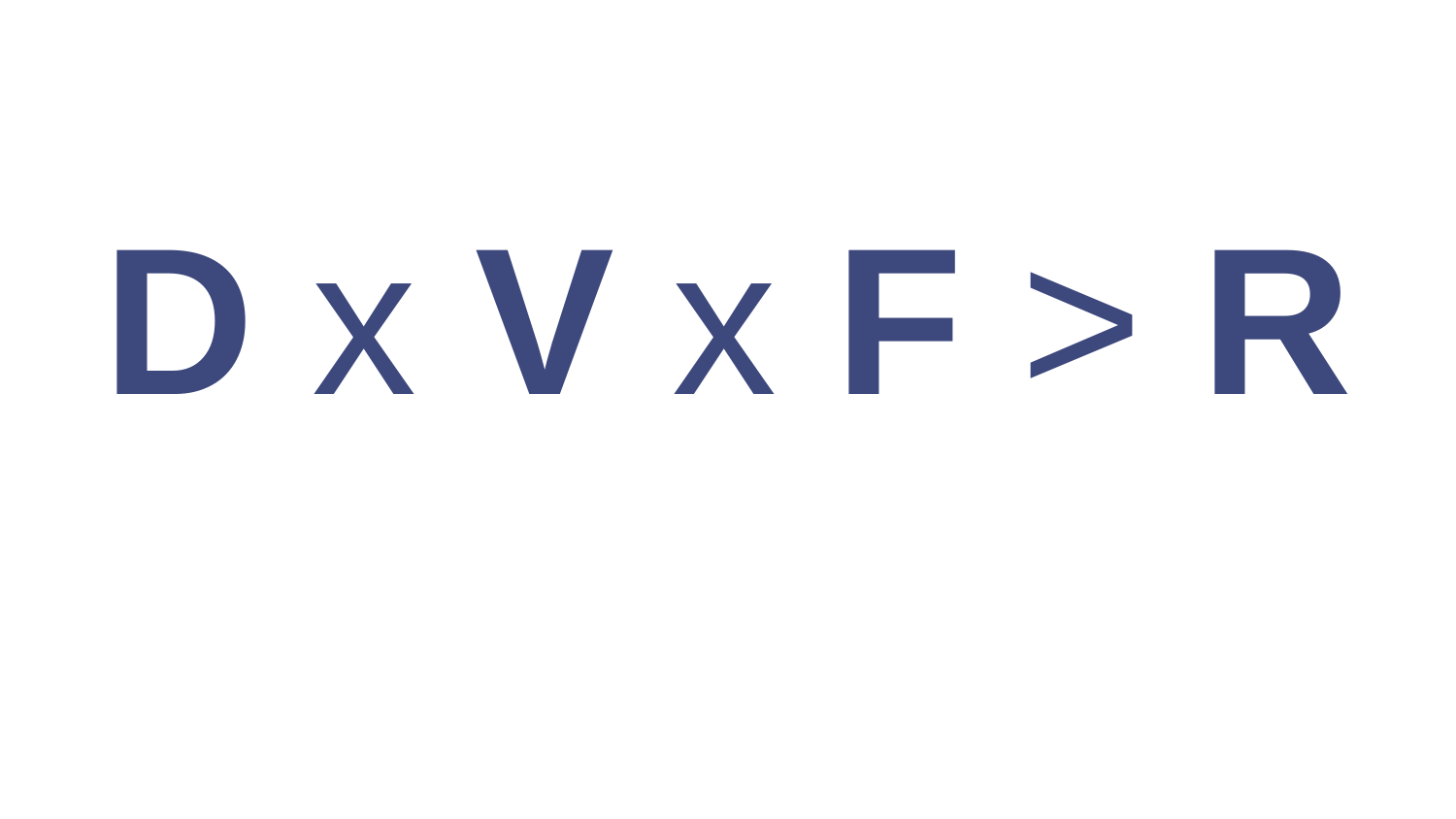

D x V x F > R